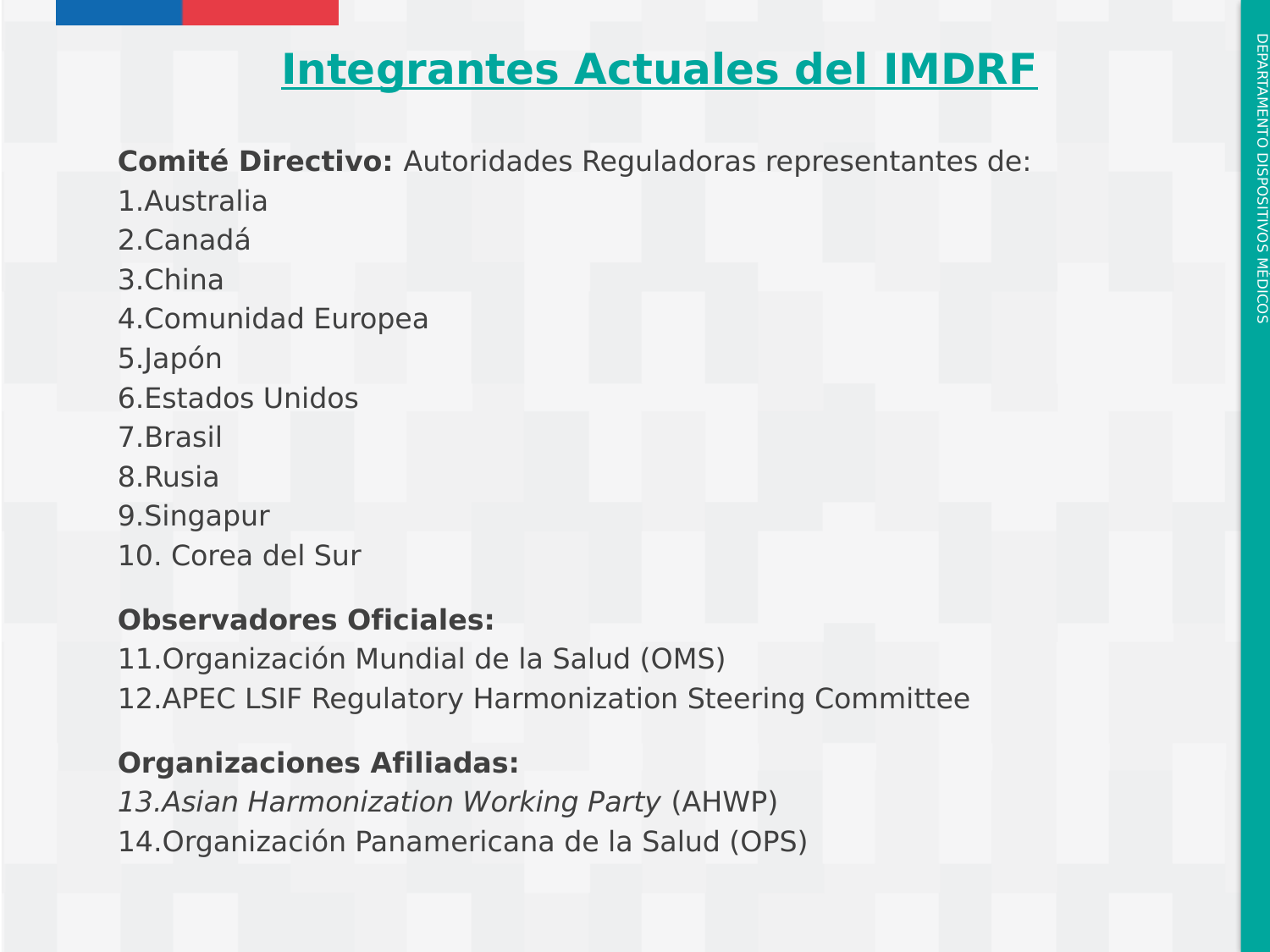

Integrantes Actuales del IMDRF

Comité Directivo: Autoridades Reguladoras representantes de:
Australia
Canadá
China
Comunidad Europea
Japón
Estados Unidos
Brasil
Rusia
Singapur
 Corea del Sur

Observadores Oficiales:
Organización Mundial de la Salud (OMS)
APEC LSIF Regulatory Harmonization Steering Committee

Organizaciones Afiliadas:
Asian Harmonization Working Party (AHWP)
Organización Panamericana de la Salud (OPS)